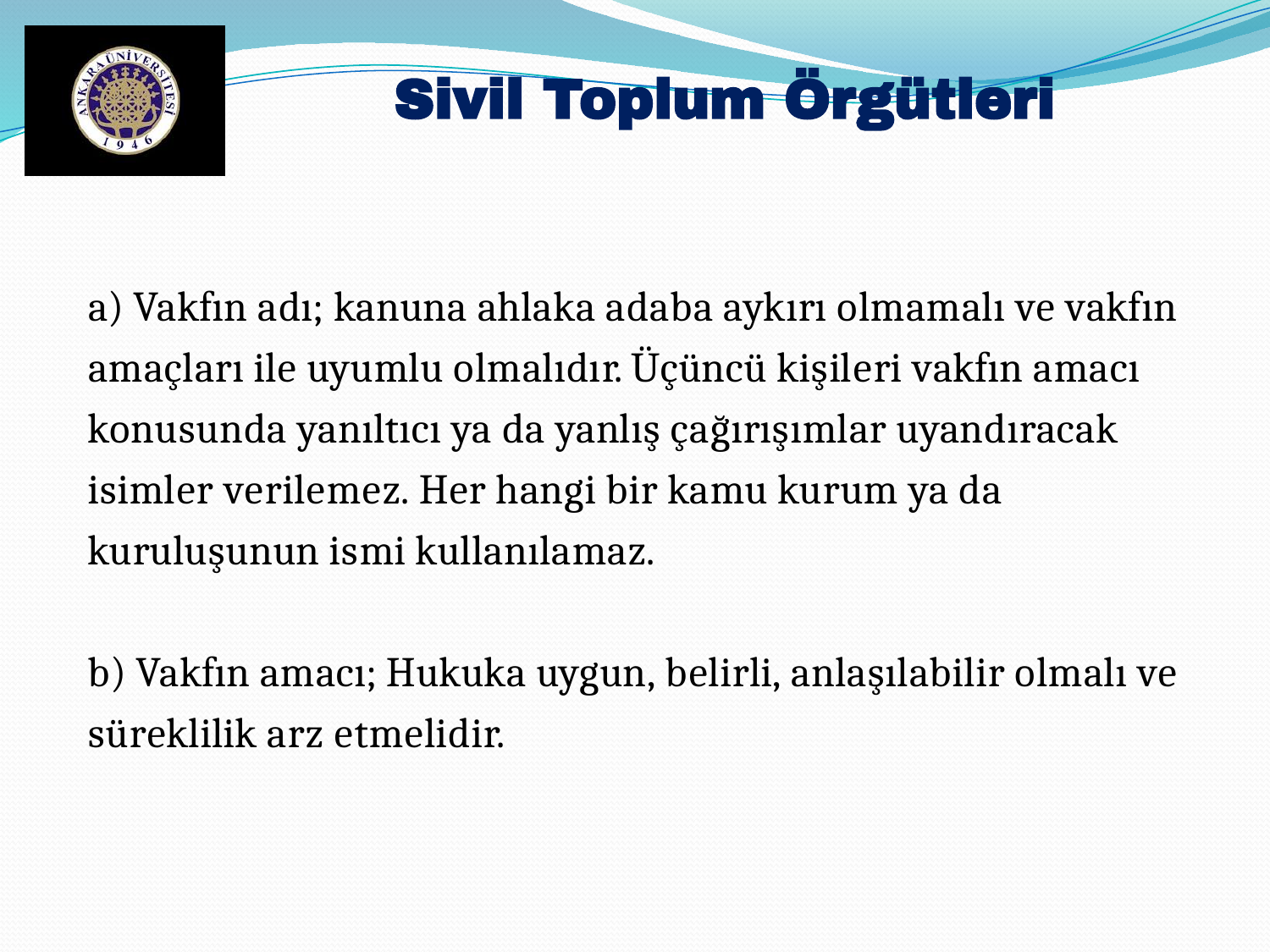

Sivil Toplum Örgütleri
a) Vakfın adı; kanuna ahlaka adaba aykırı olmamalı ve vakfın amaçları ile uyumlu olmalıdır. Üçüncü kişileri vakfın amacı konusunda yanıltıcı ya da yanlış çağırışımlar uyandıracak isimler verilemez. Her hangi bir kamu kurum ya da kuruluşunun ismi kullanılamaz.

b) Vakfın amacı; Hukuka uygun, belirli, anlaşılabilir olmalı ve süreklilik arz etmelidir.